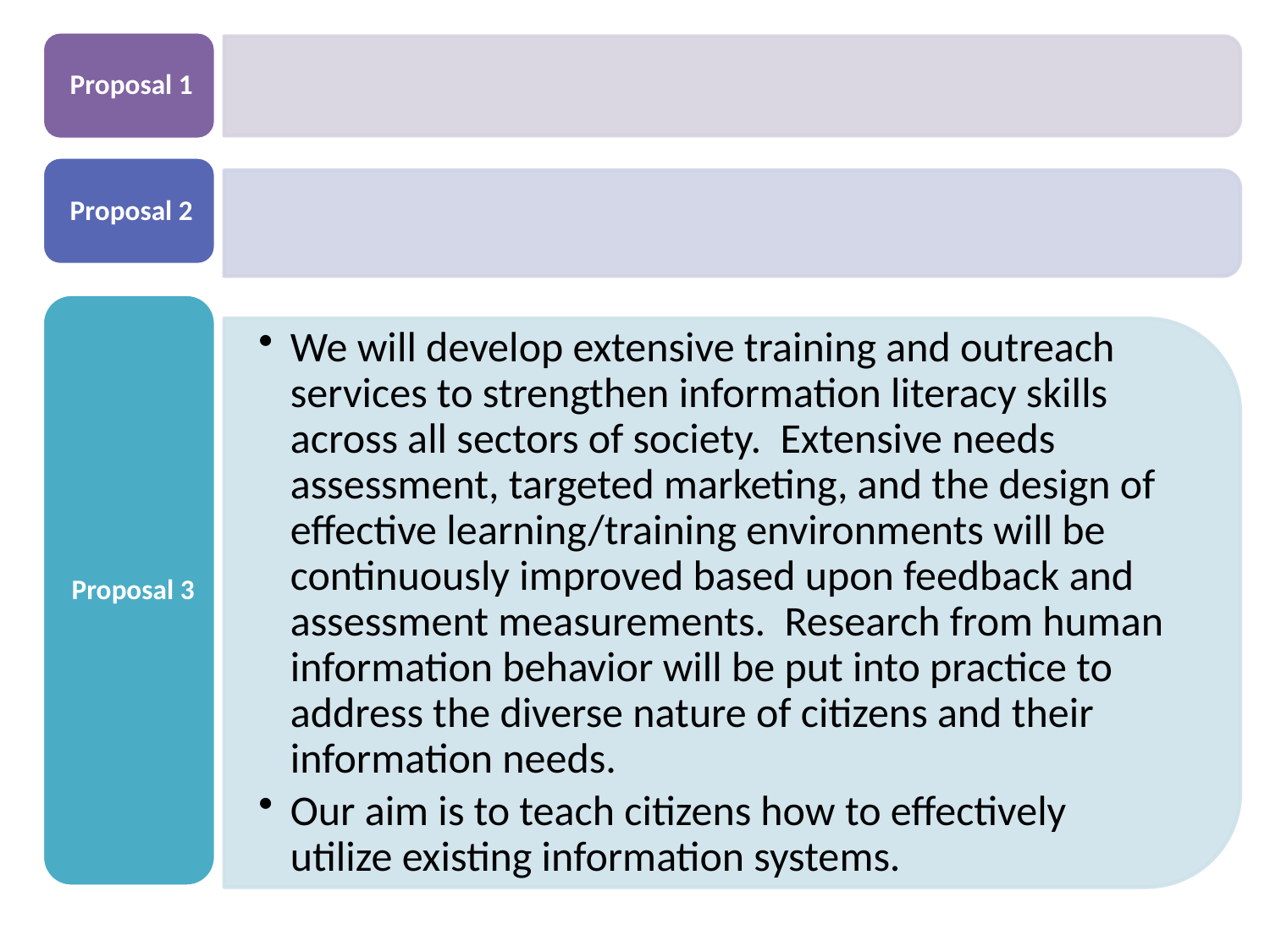

Proposal 1

Proposal 2
We will develop extensive training and outreach services to strengthen information literacy skills across all sectors of society.  Extensive needs assessment, targeted marketing, and the design of effective learning/training environments will be continuously improved based upon feedback and assessment measurements.  Research from human information behavior will be put into practice to address the diverse nature of citizens and their information needs.
Our aim is to teach citizens how to effectively utilize existing information systems.
Proposal 3